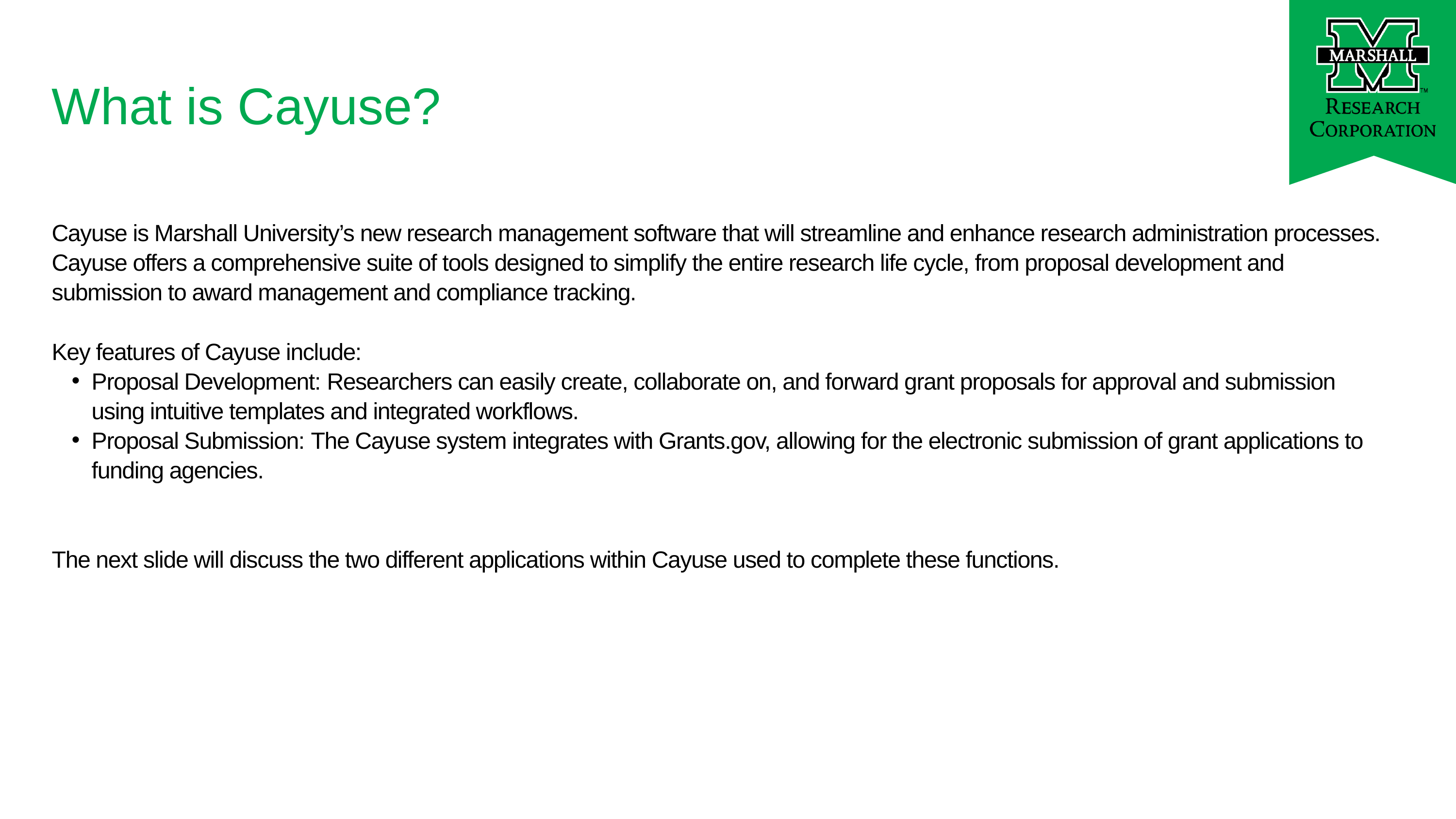

What is Cayuse?
Cayuse is Marshall University’s new research management software that will streamline and enhance research administration processes. Cayuse offers a comprehensive suite of tools designed to simplify the entire research life cycle, from proposal development and submission to award management and compliance tracking.

Key features of Cayuse include:
Proposal Development: Researchers can easily create, collaborate on, and forward grant proposals for approval and submission using intuitive templates and integrated workflows.
Proposal Submission: The Cayuse system integrates with Grants.gov, allowing for the electronic submission of grant applications to funding agencies.

The next slide will discuss the two different applications within Cayuse used to complete these functions.